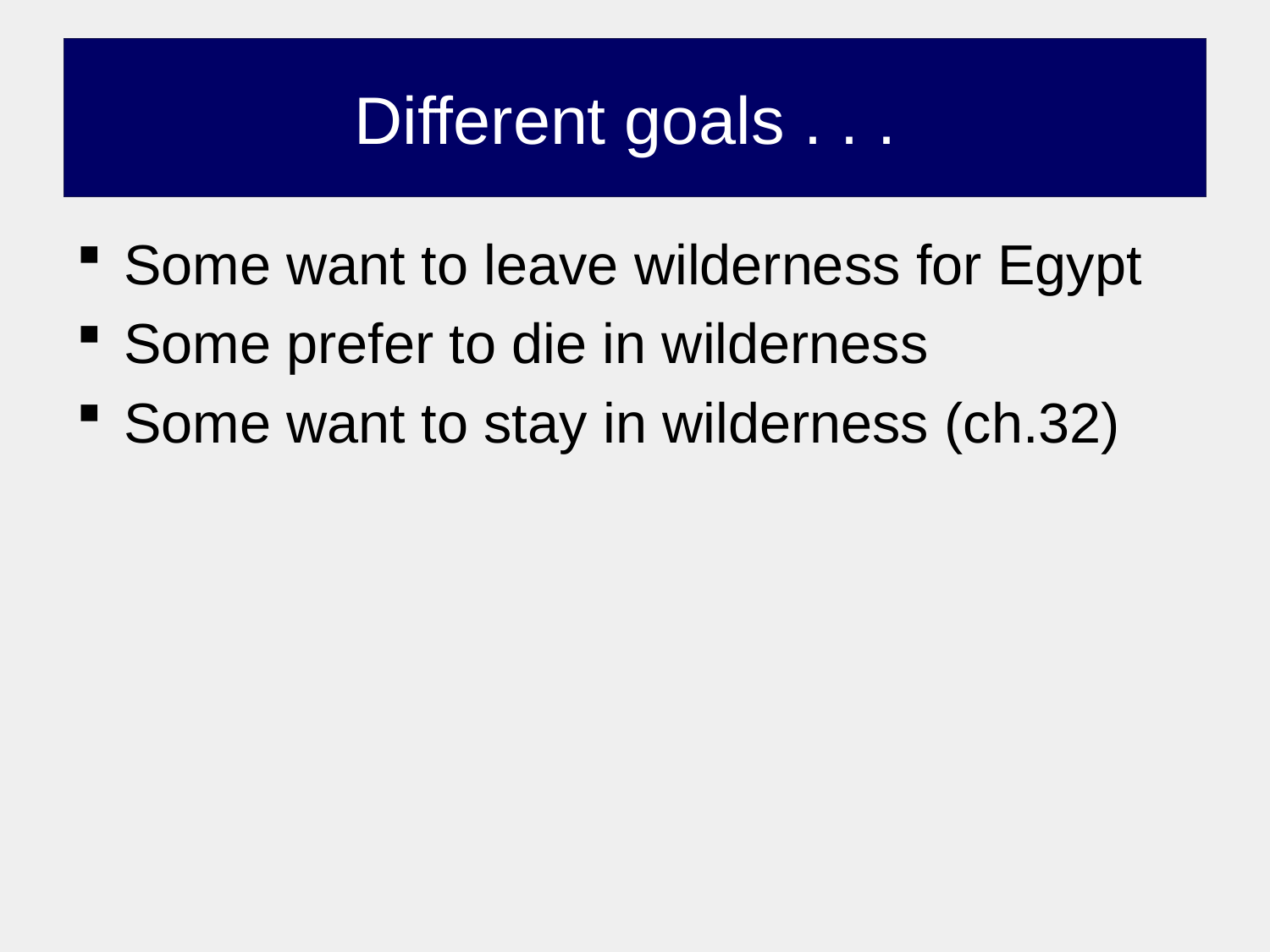

# Different goals . . .
Some want to leave wilderness for Egypt
Some prefer to die in wilderness
Some want to stay in wilderness (ch.32)